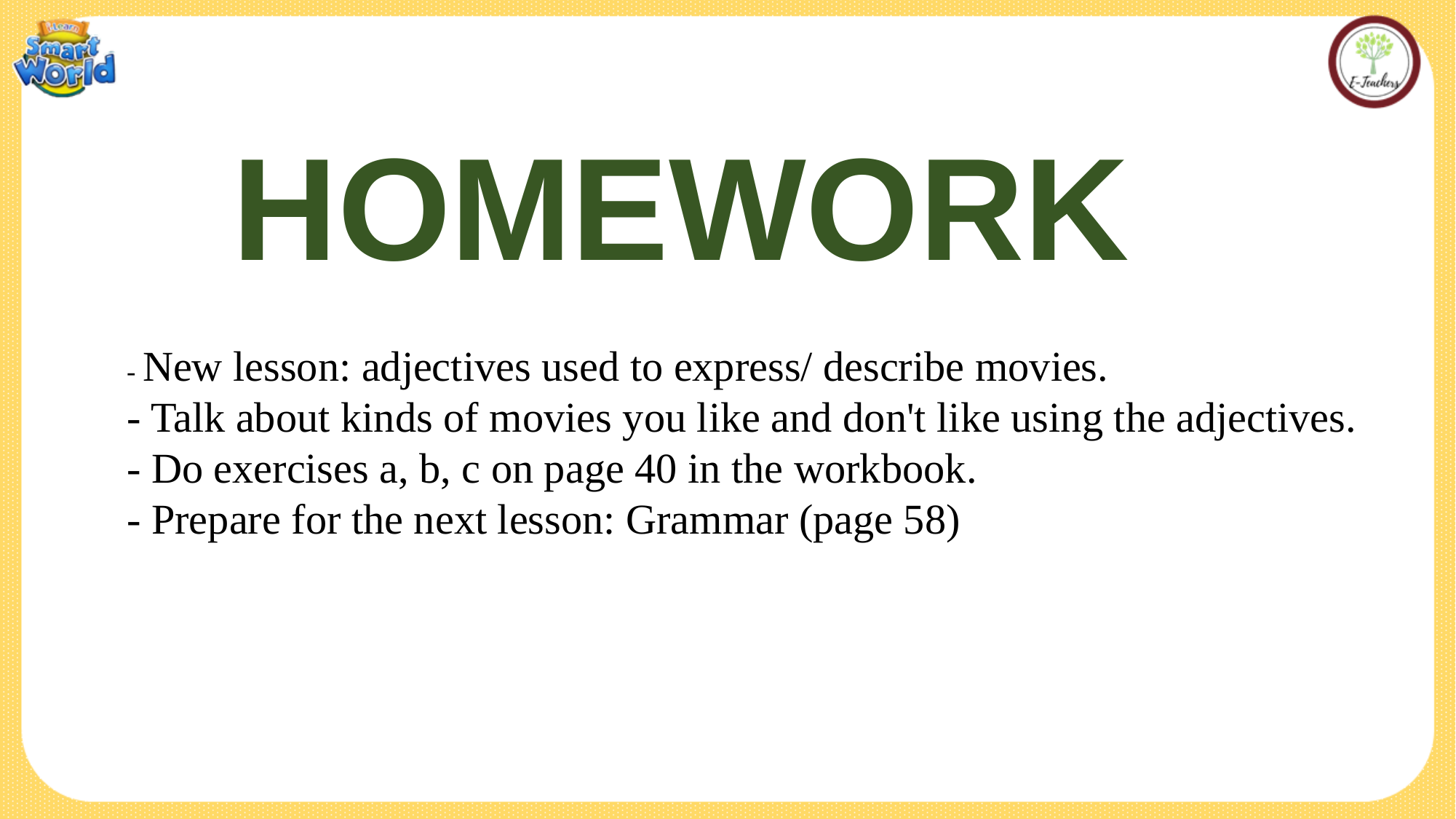

HOMEWORK
- New lesson: adjectives used to express/ describe movies.
- Talk about kinds of movies you like and don't like using the adjectives.
- Do exercises a, b, c on page 40 in the workbook.
- Prepare for the next lesson: Grammar (page 58)